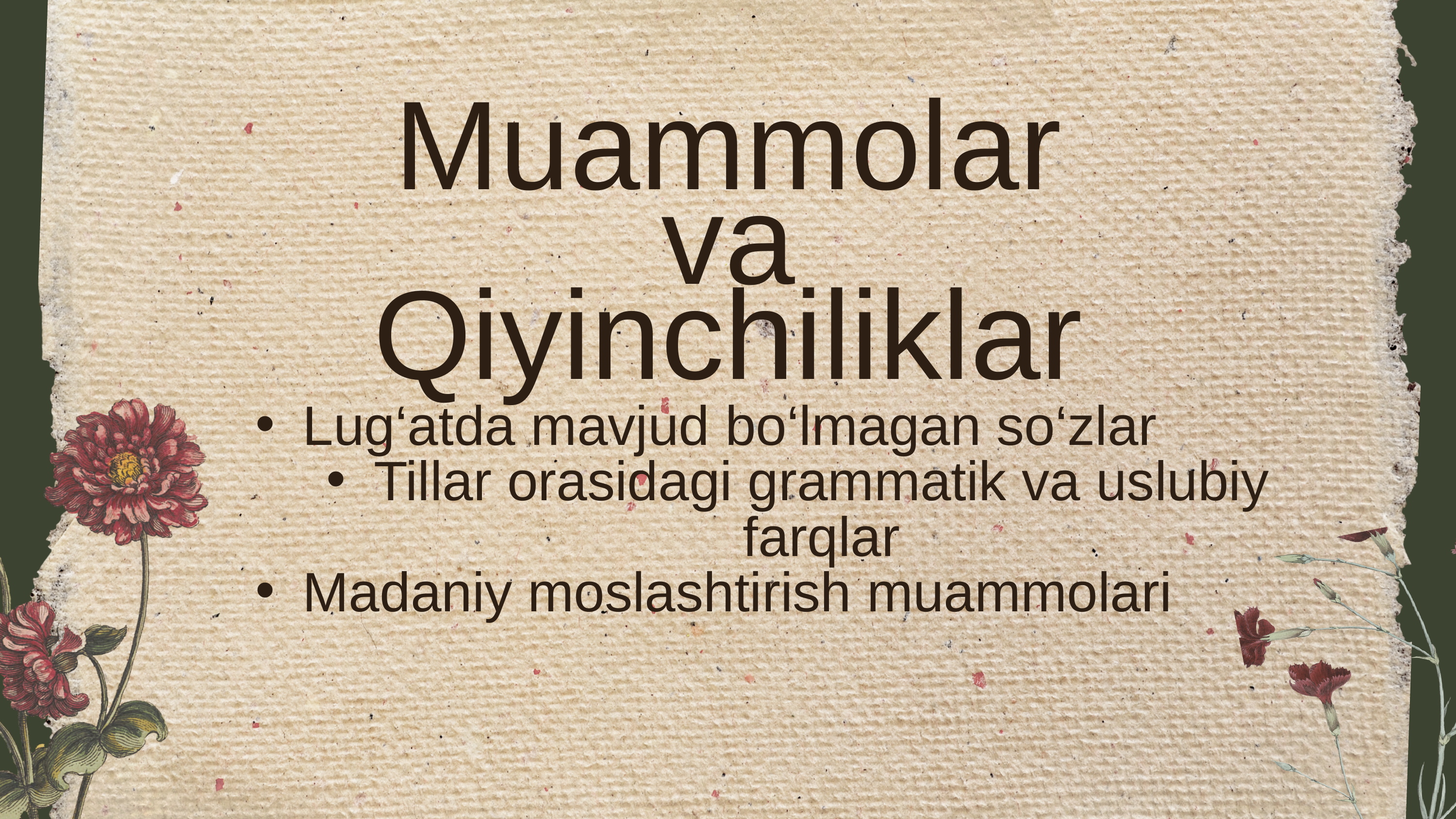

Muammolar va Qiyinchiliklar

Lug‘atda mavjud bo‘lmagan so‘zlar
Tillar orasidagi grammatik va uslubiy farqlar
Madaniy moslashtirish muammolari